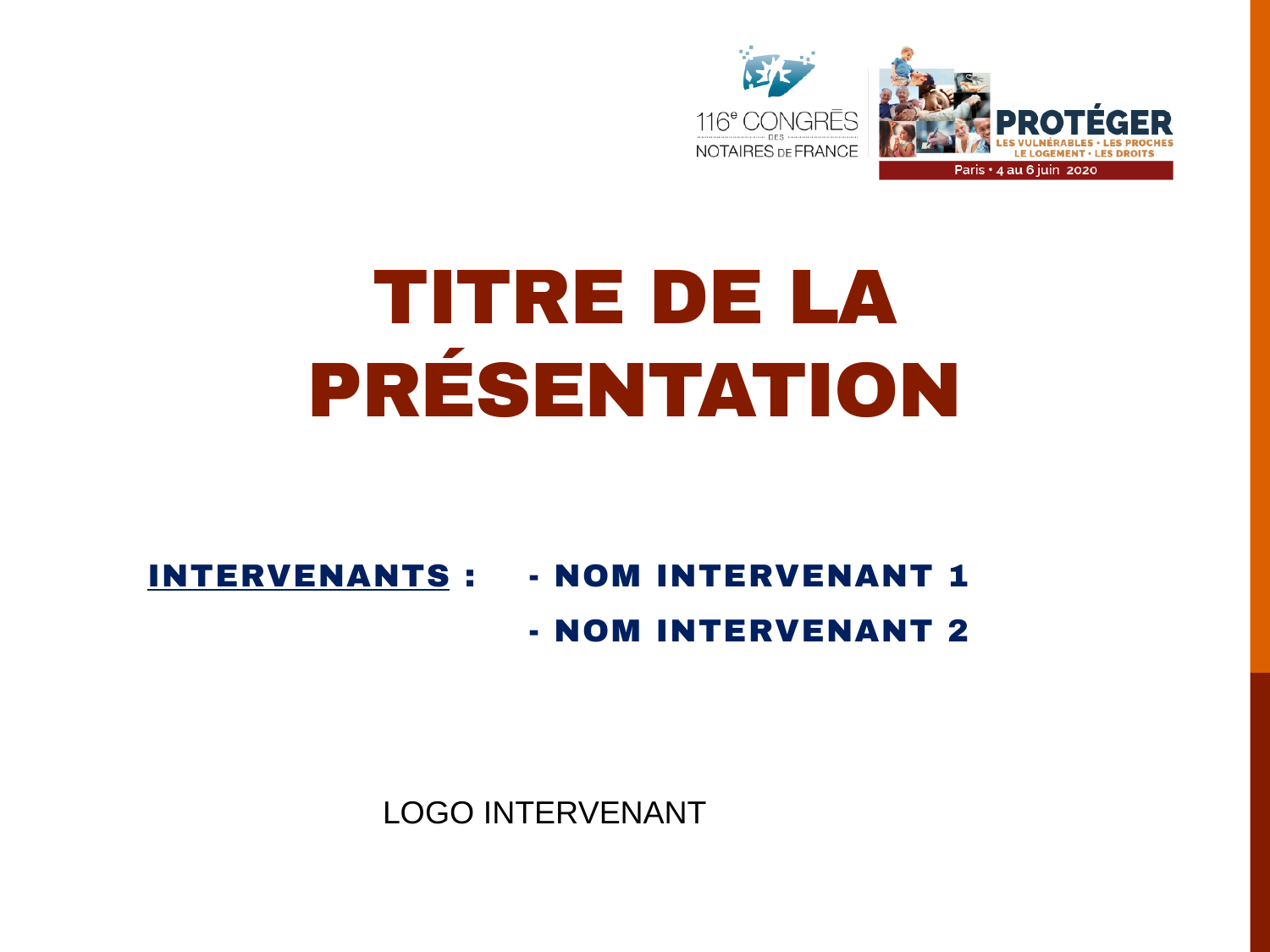

# TITRE DE LA PRÉSENTATION
IntervenantS : 	- NOM INTERVENANT 1
			- NOM INTERVENANT 2
LOGO INTERVENANT